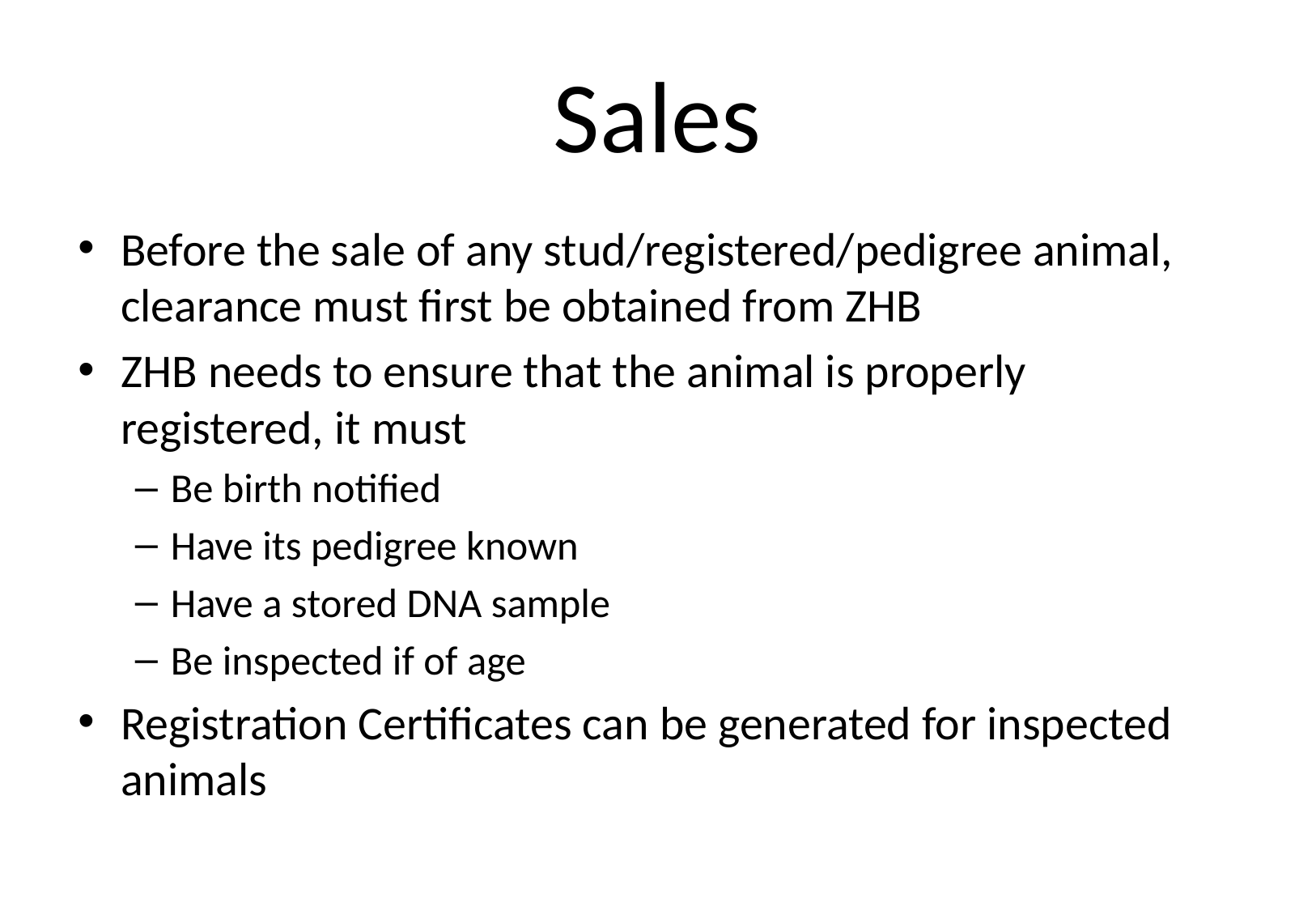

# Sales
Before the sale of any stud/registered/pedigree animal, clearance must first be obtained from ZHB
ZHB needs to ensure that the animal is properly registered, it must
Be birth notified
Have its pedigree known
Have a stored DNA sample
Be inspected if of age
Registration Certificates can be generated for inspected animals